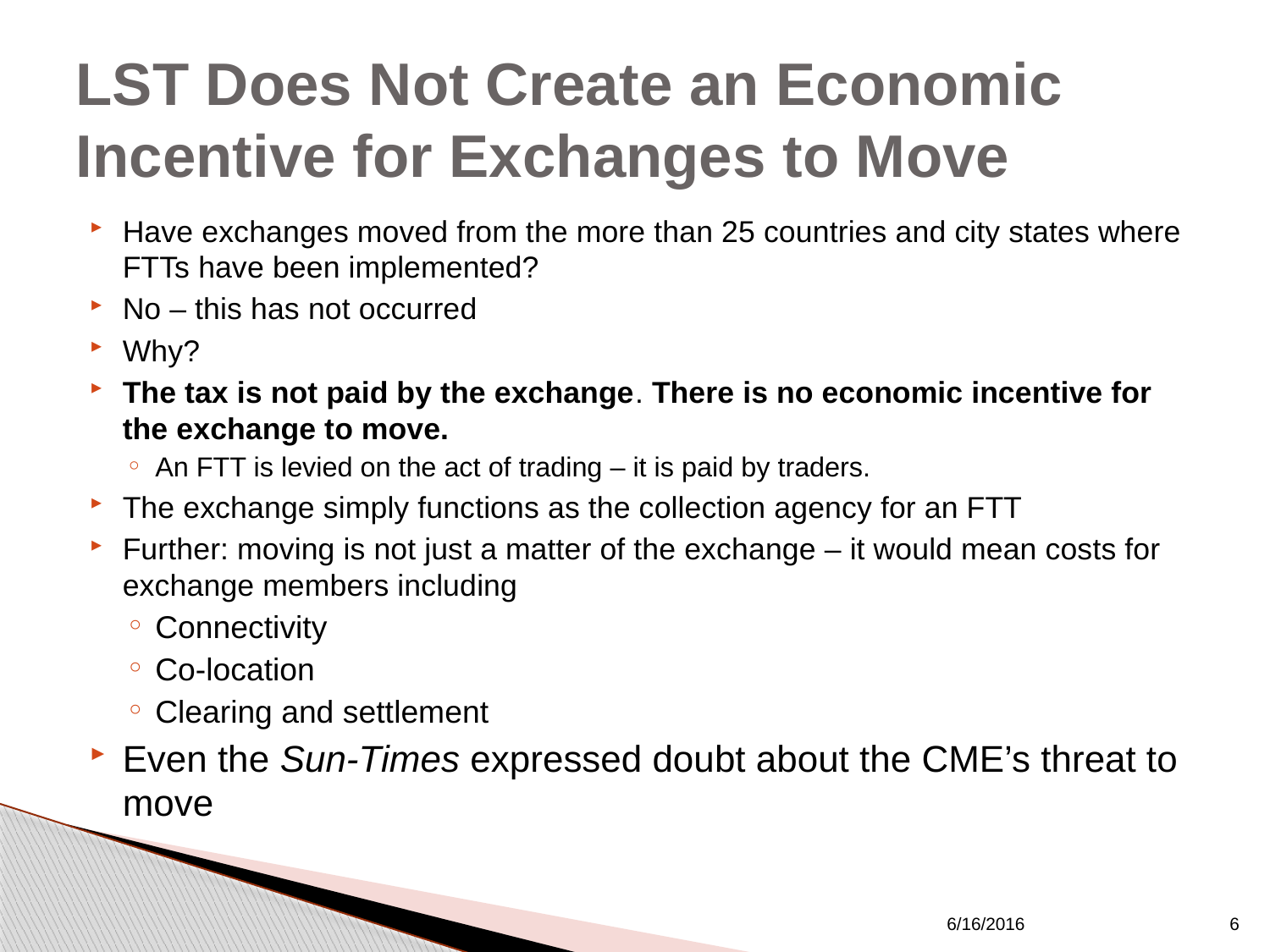

# LST Does Not Create an Economic Incentive for Exchanges to Move
Have exchanges moved from the more than 25 countries and city states where FTTs have been implemented?
No – this has not occurred
Why?
The tax is not paid by the exchange. There is no economic incentive for the exchange to move.
An FTT is levied on the act of trading – it is paid by traders.
The exchange simply functions as the collection agency for an FTT
Further: moving is not just a matter of the exchange – it would mean costs for exchange members including
Connectivity
Co-location
Clearing and settlement
Even the Sun-Times expressed doubt about the CME’s threat to move

6/16/2016
6